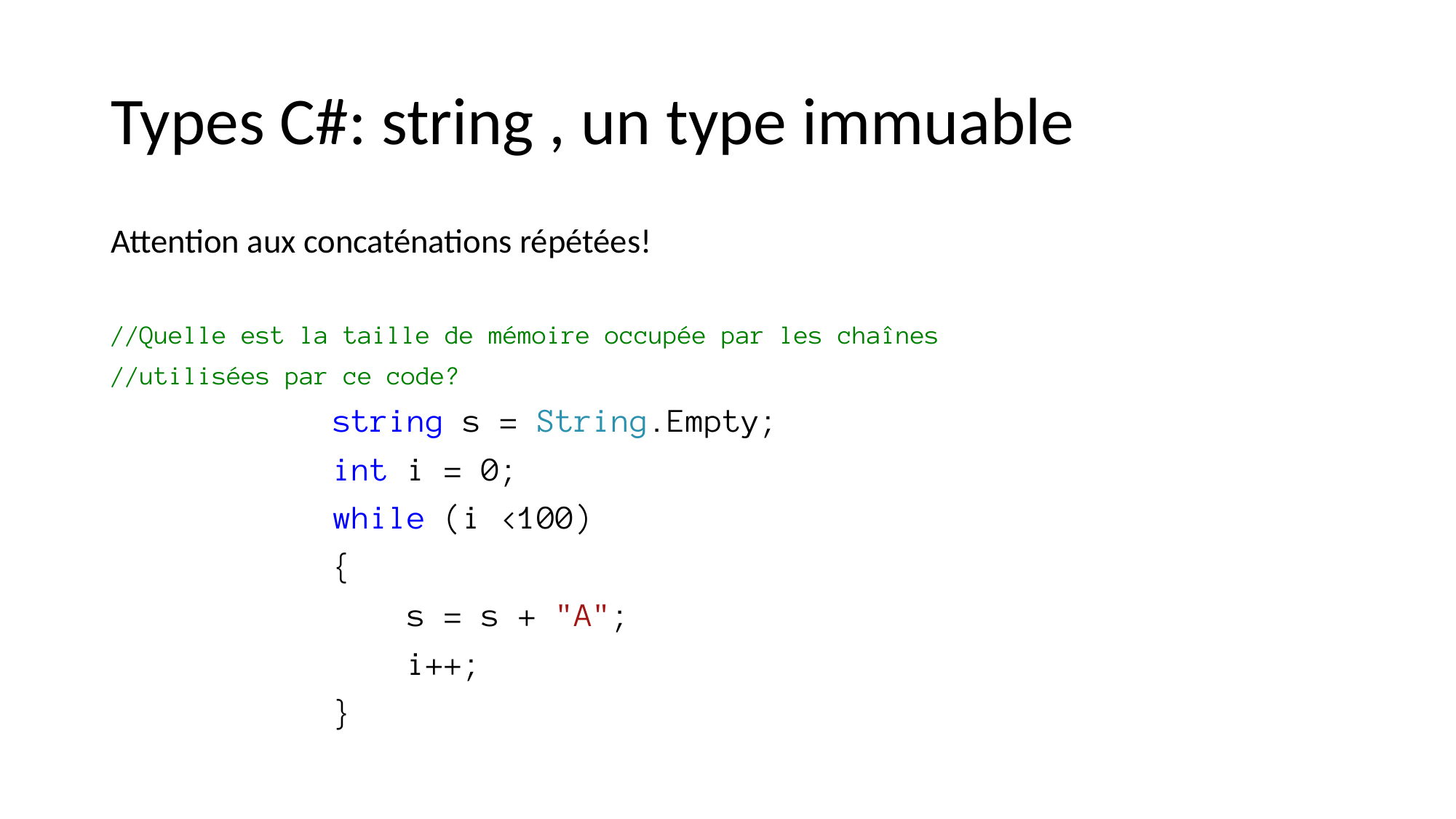

# Types C#: string , un type immuable
Attention aux concaténations répétées!

//Quelle est la taille de mémoire occupée par les chaînes
//utilisées par ce code?
            string s = String.Empty;
            int i = 0;
            while (i <100)
            {
                s = s + "A";
                i++;
            }